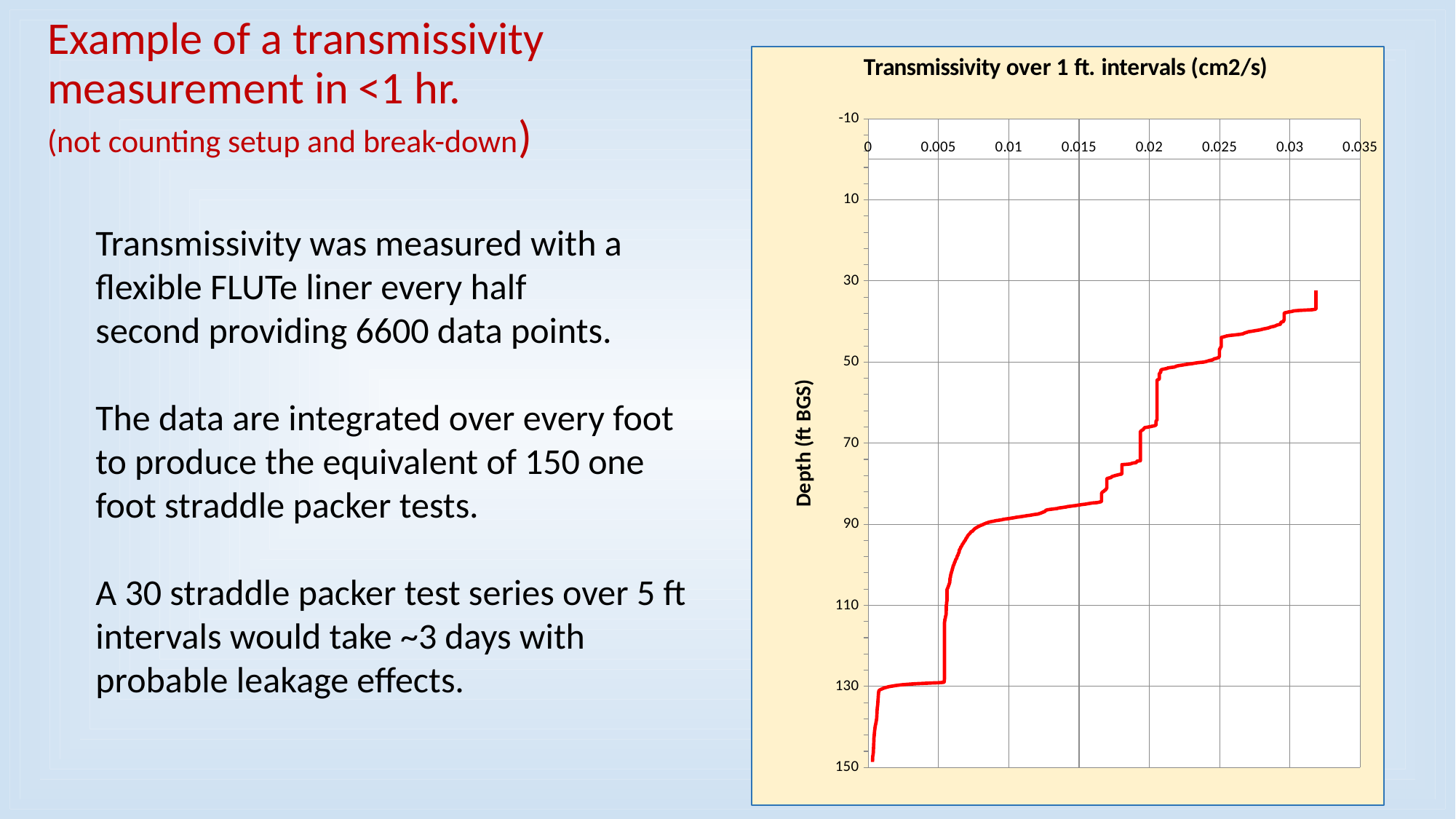

# Example of a transmissivity measurement in <1 hr. (not counting setup and break-down)

### Chart

| Category | sum over interval |  |
|---|---|---|
Transmissivity was measured with a
flexible FLUTe liner every half
second providing 6600 data points.

The data are integrated over every foot
to produce the equivalent of 150 one foot straddle packer tests.

A 30 straddle packer test series over 5 ft intervals would take ~3 days with probable leakage effects.